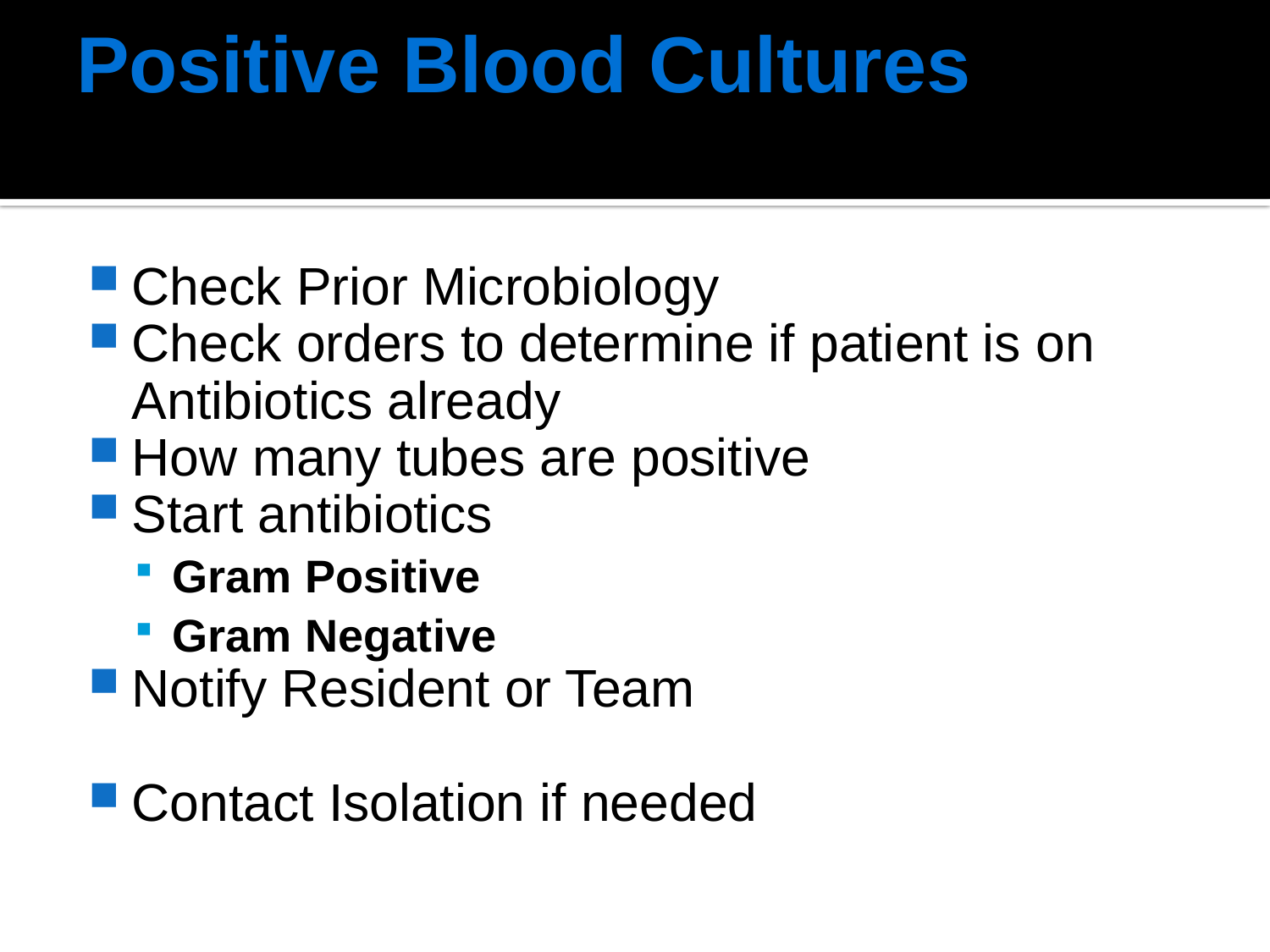

# Positive Blood Cultures
Check Prior Microbiology
Check orders to determine if patient is on Antibiotics already
How many tubes are positive
Start antibiotics
Gram Positive
Gram Negative
Notify Resident or Team

Contact Isolation if needed